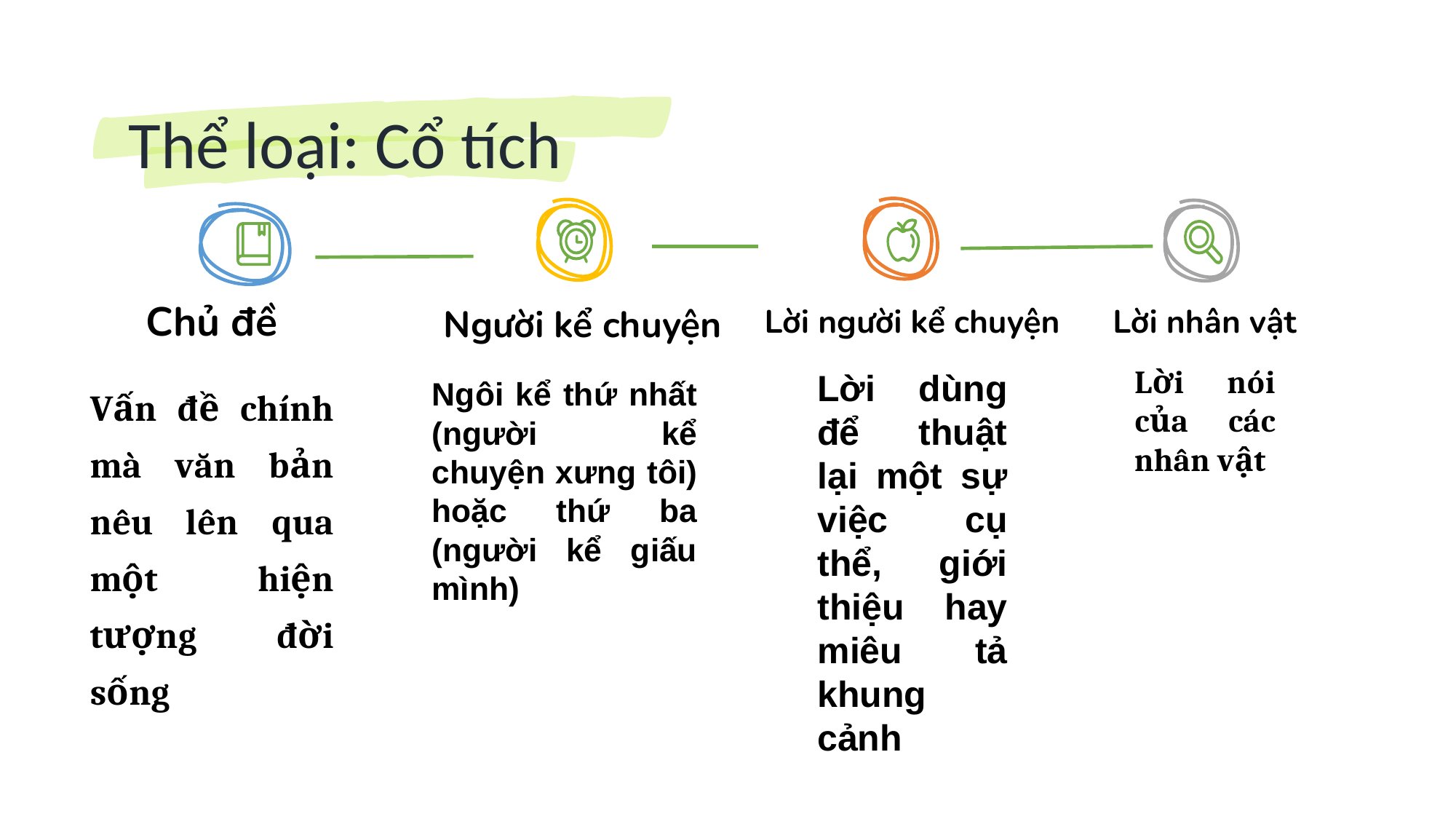

# Thể loại: Cổ tích

Chủ đề
Lời nhân vật
Lời người kể chuyện
Người kể chuyện
Lời nói của các nhân vật
Lời dùng để thuật lại một sự việc cụ thể, giới thiệu hay miêu tả khung cảnh
Vấn đề chính mà văn bản nêu lên qua một hiện tượng đời sống
Ngôi kể thứ nhất (người kể chuyện xưng tôi) hoặc thứ ba (người kể giấu mình)